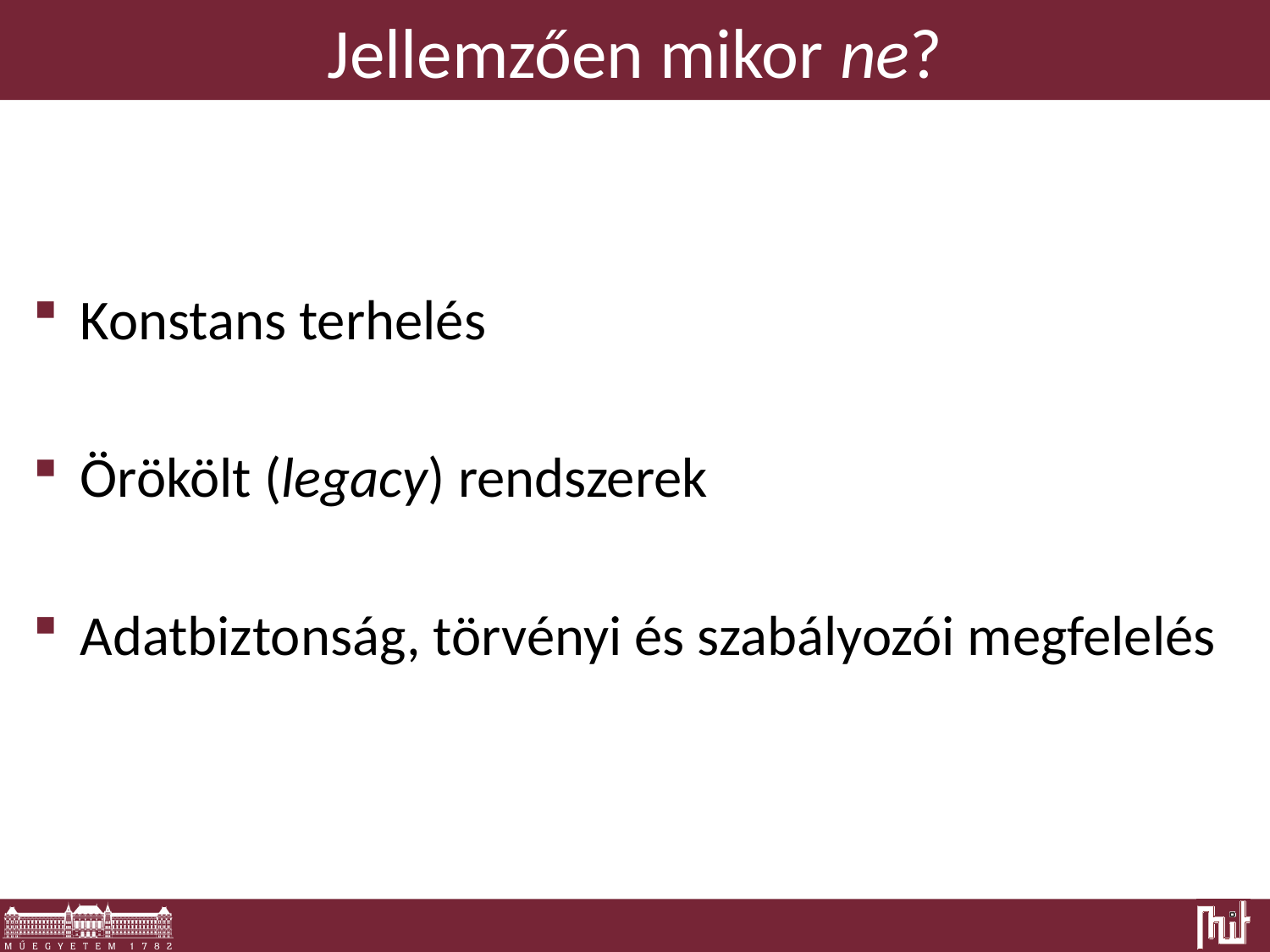

# Jellemzően mikor ne?

Konstans terhelés

Örökölt (legacy) rendszerek

Adatbiztonság, törvényi és szabályozói megfelelés